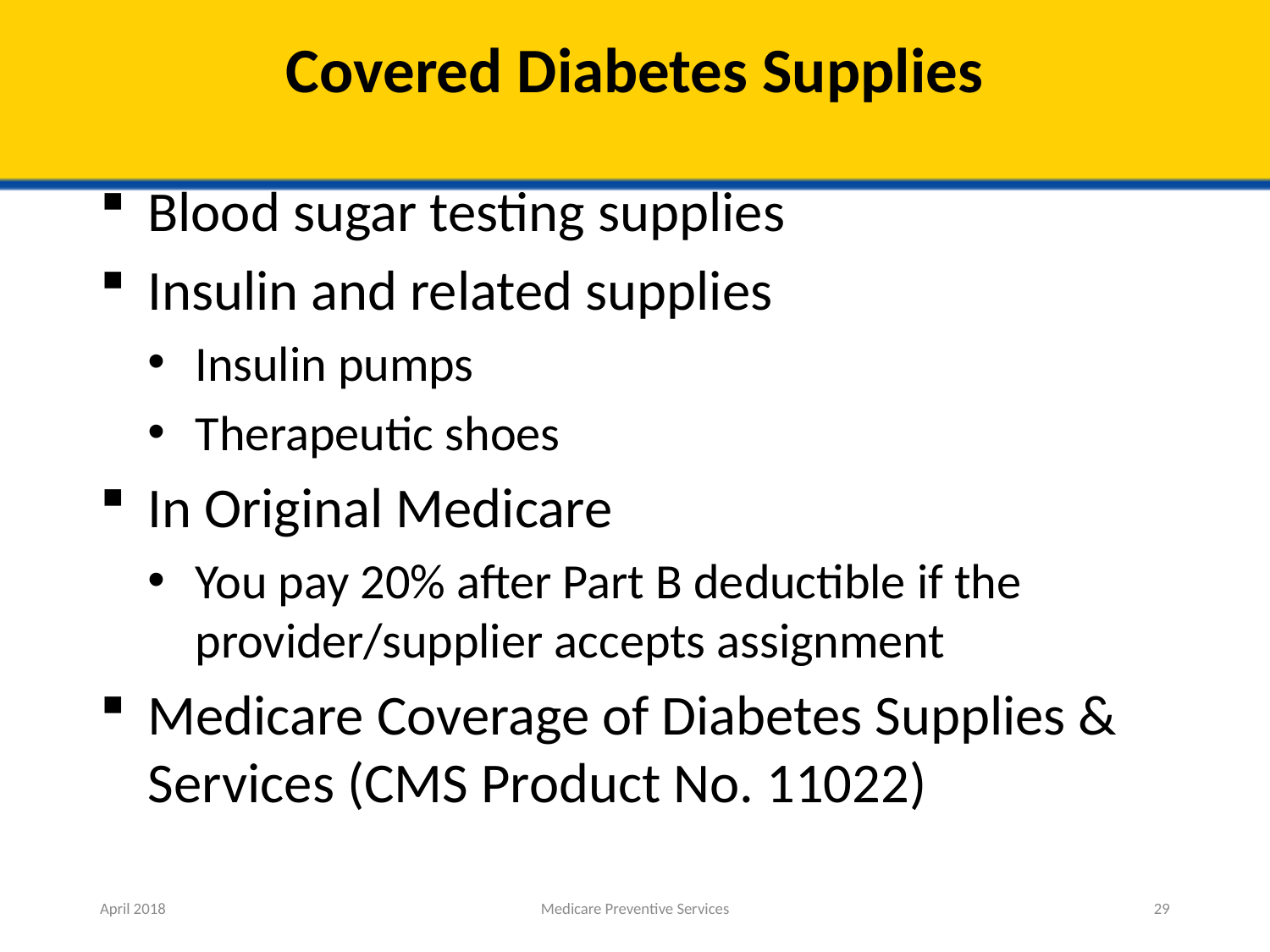

# Covered Diabetes Supplies
Blood sugar testing supplies
Insulin and related supplies
Insulin pumps
Therapeutic shoes
In Original Medicare
You pay 20% after Part B deductible if the provider/supplier accepts assignment
Medicare Coverage of Diabetes Supplies & Services (CMS Product No. 11022)
April 2018
Medicare Preventive Services
29